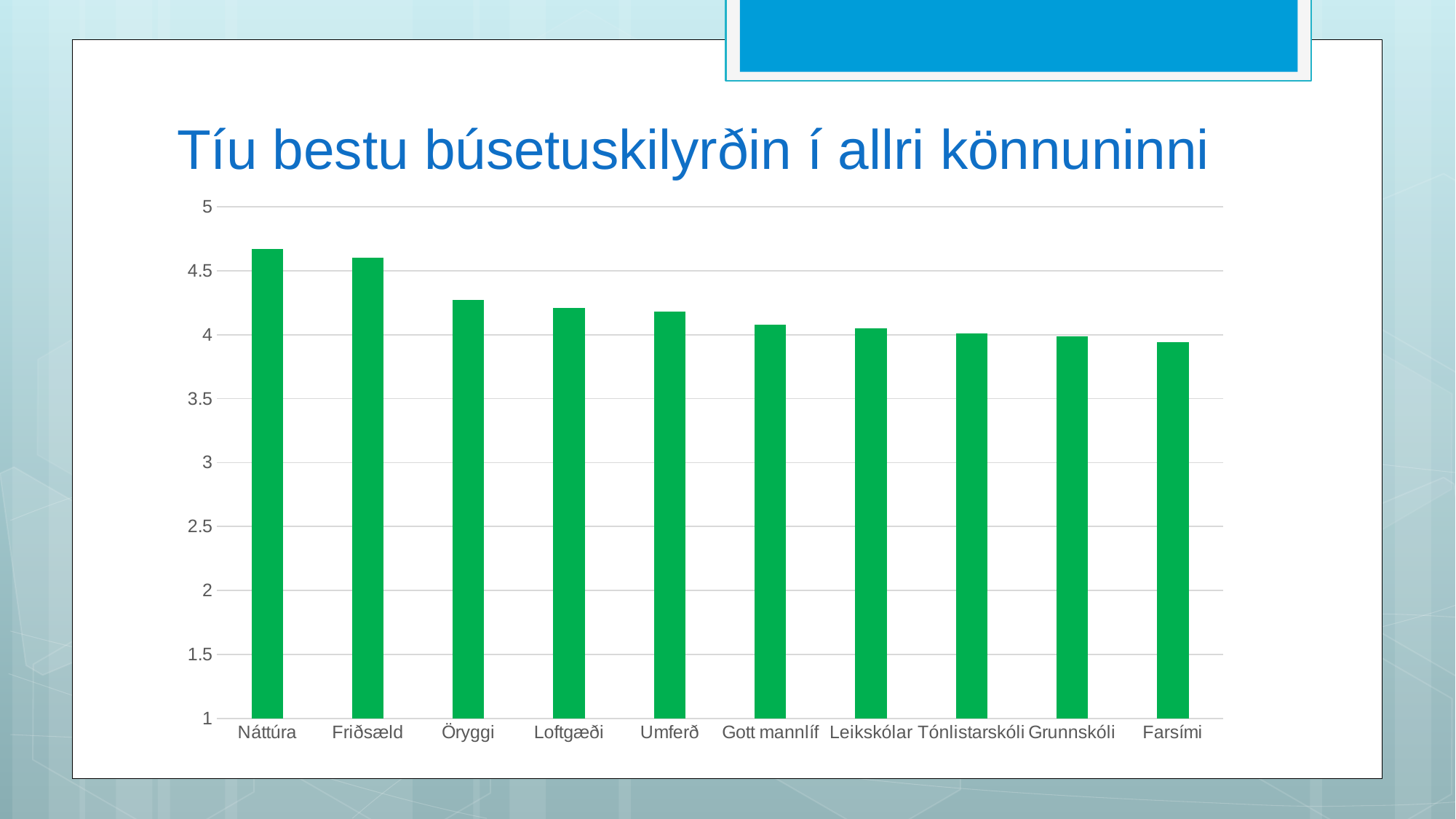

# Tíu bestu búsetuskilyrðin í allri könnuninni

### Chart

| Category | 2020 |
|---|---|
| Náttúra | 4.67 |
| Friðsæld | 4.6 |
| Öryggi | 4.27 |
| Loftgæði | 4.21 |
| Umferð | 4.18 |
| Gott mannlíf | 4.08 |
| Leikskólar | 4.05 |
| Tónlistarskóli | 4.01 |
| Grunnskóli | 3.99 |
| Farsími | 3.94 |